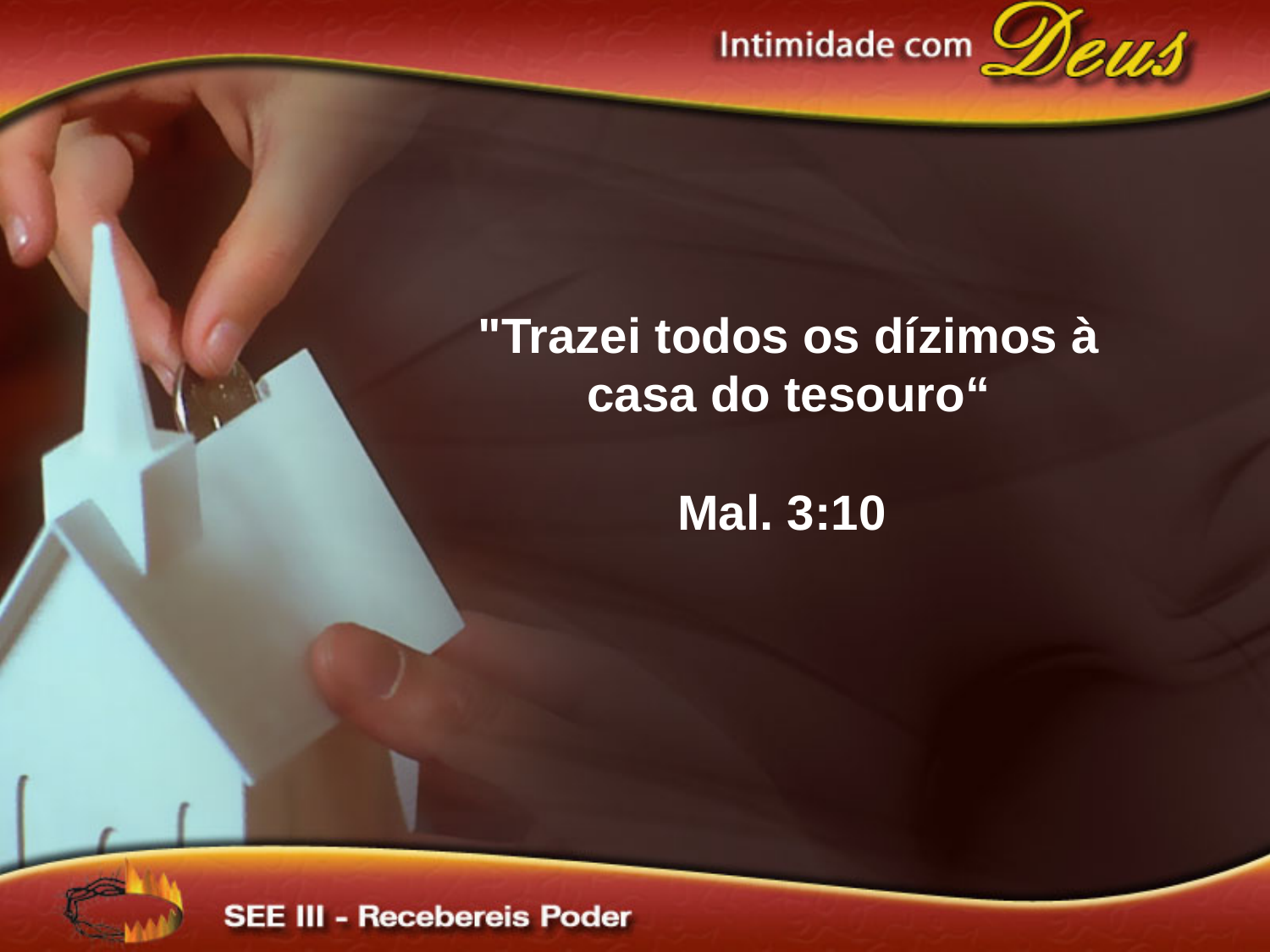

"Trazei todos os dízimos à casa do tesouro“

Mal. 3:10